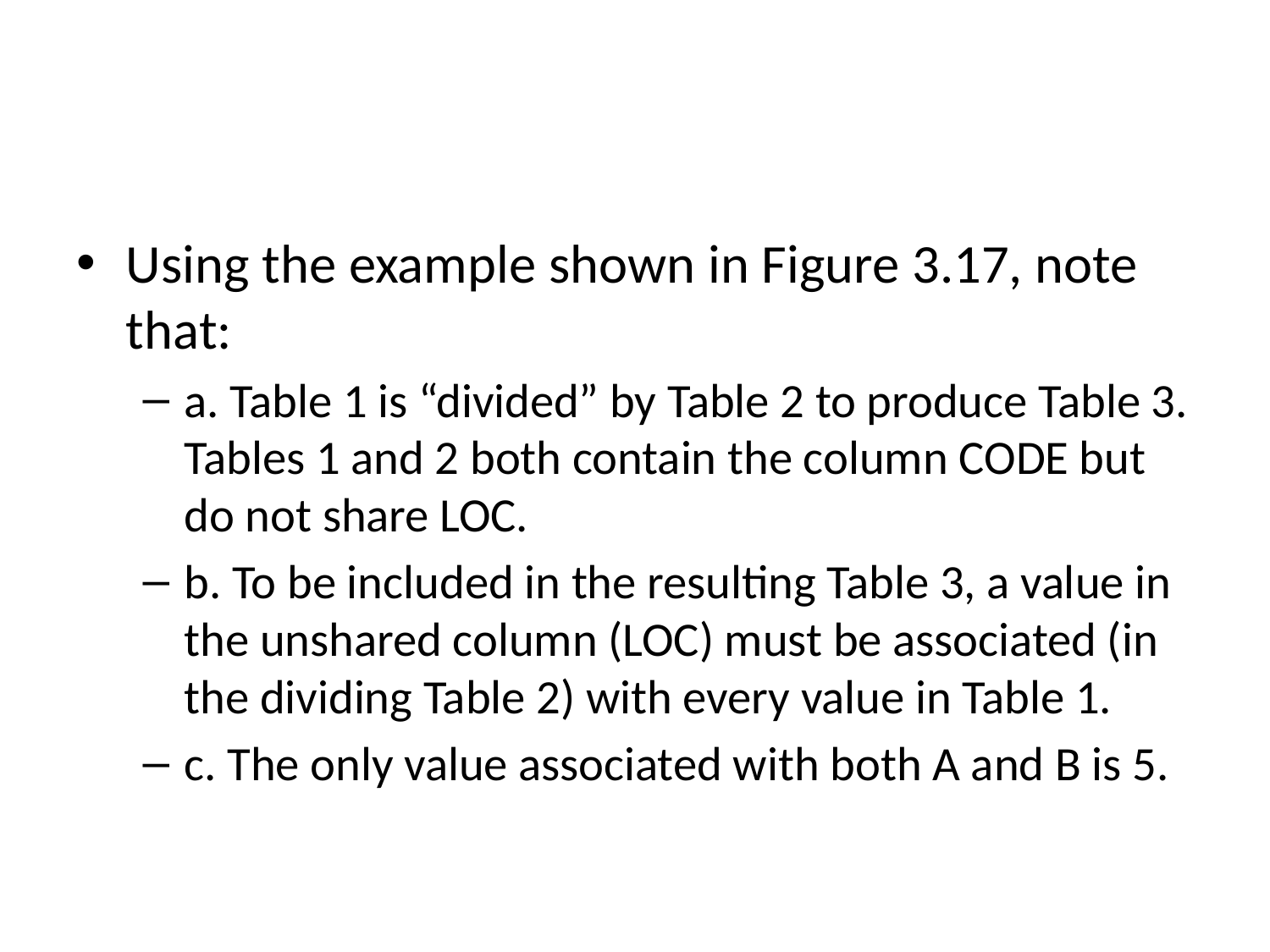

#
Using the example shown in Figure 3.17, note that:
a. Table 1 is “divided” by Table 2 to produce Table 3. Tables 1 and 2 both contain the column CODE but do not share LOC.
b. To be included in the resulting Table 3, a value in the unshared column (LOC) must be associated (in the dividing Table 2) with every value in Table 1.
c. The only value associated with both A and B is 5.